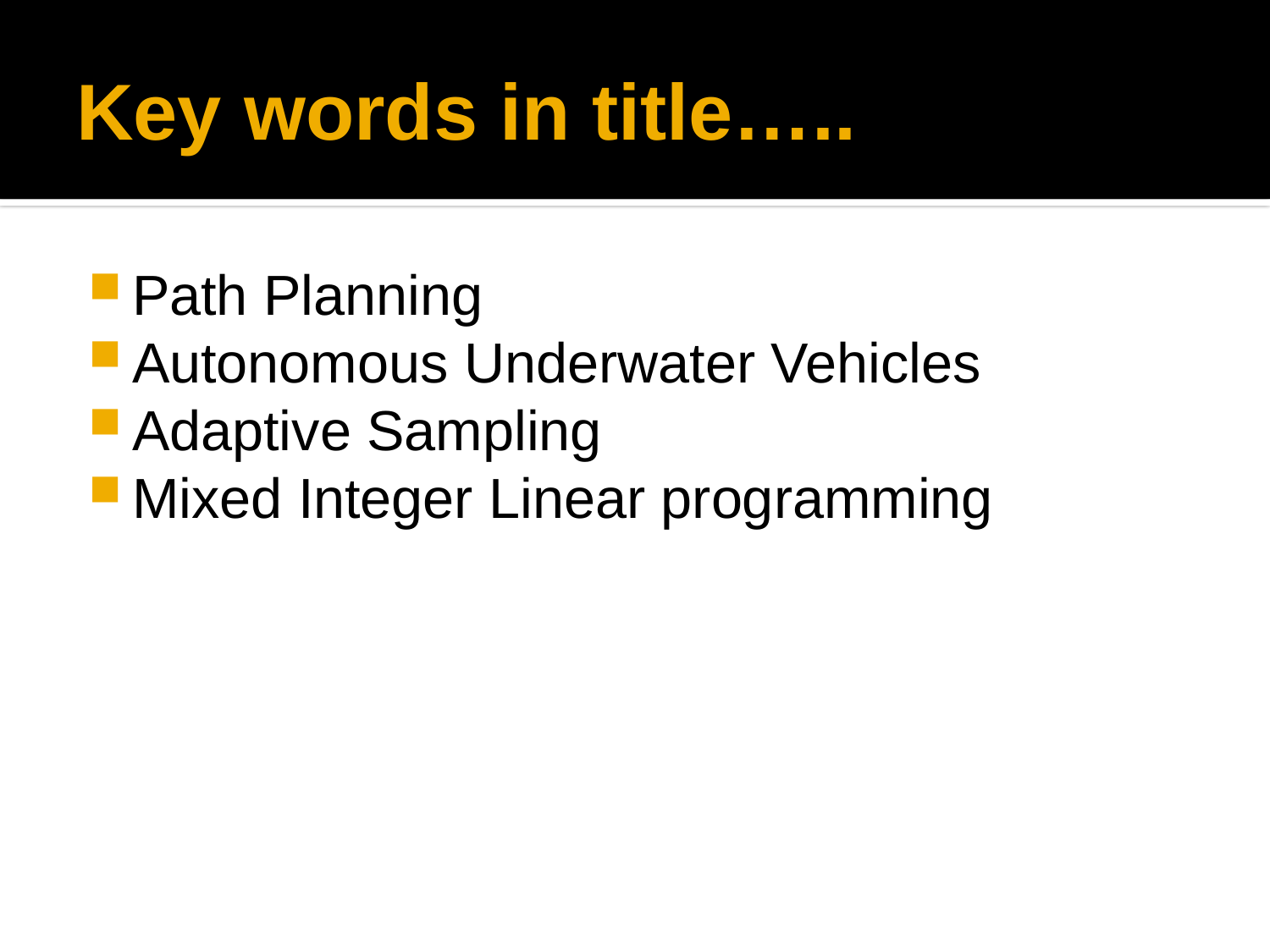

# Key words in title…..
Path Planning
Autonomous Underwater Vehicles
Adaptive Sampling
Mixed Integer Linear programming